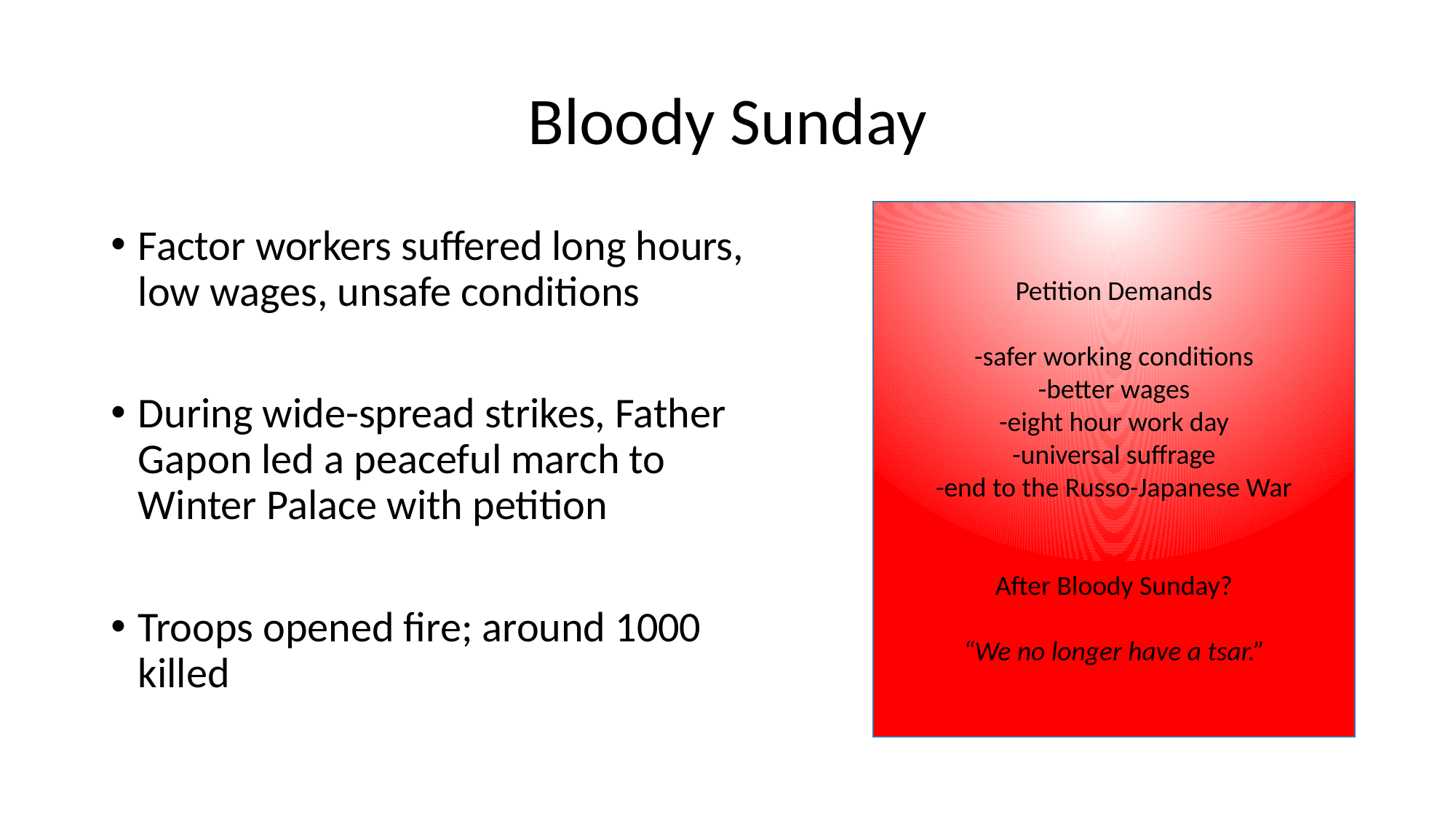

# Bloody Sunday
Petition Demands

-safer working conditions
-better wages
-eight hour work day
-universal suffrage
-end to the Russo-Japanese War

After Bloody Sunday?

“We no longer have a tsar.”
Factor workers suffered long hours, low wages, unsafe conditions

During wide-spread strikes, Father Gapon led a peaceful march to Winter Palace with petition

Troops opened fire; around 1000 killed